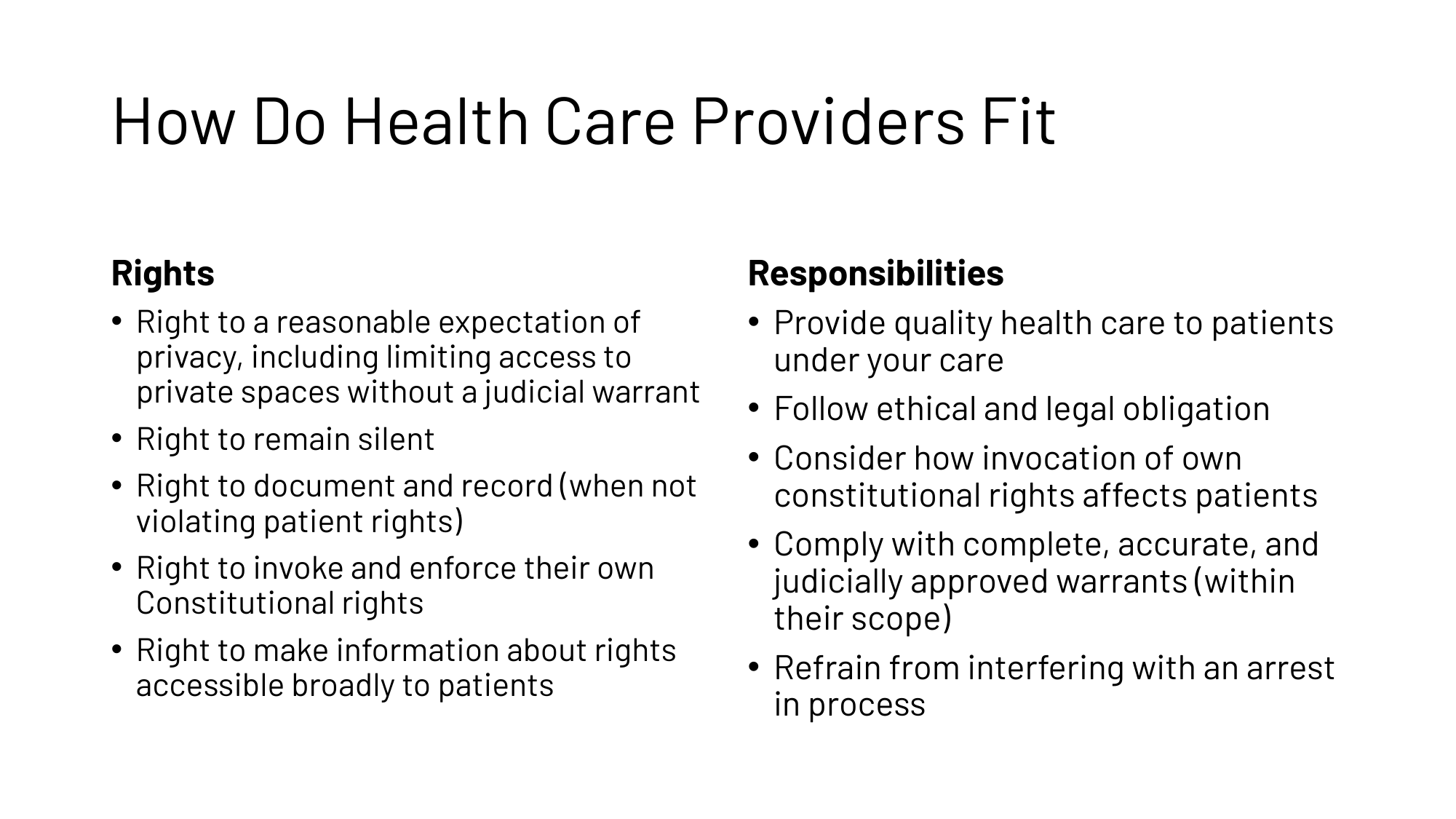

# How Do Health Care Providers Fit
Rights
Responsibilities
Right to a reasonable expectation of privacy, including limiting access to private spaces without a judicial warrant
Right to remain silent
Right to document and record (when not violating patient rights)
Right to invoke and enforce their own Constitutional rights
Right to make information about rights accessible broadly to patients
Provide quality health care to patients under your care
Follow ethical and legal obligation
Consider how invocation of own constitutional rights affects patients
Comply with complete, accurate, and judicially approved warrants (within their scope)
Refrain from interfering with an arrest in process